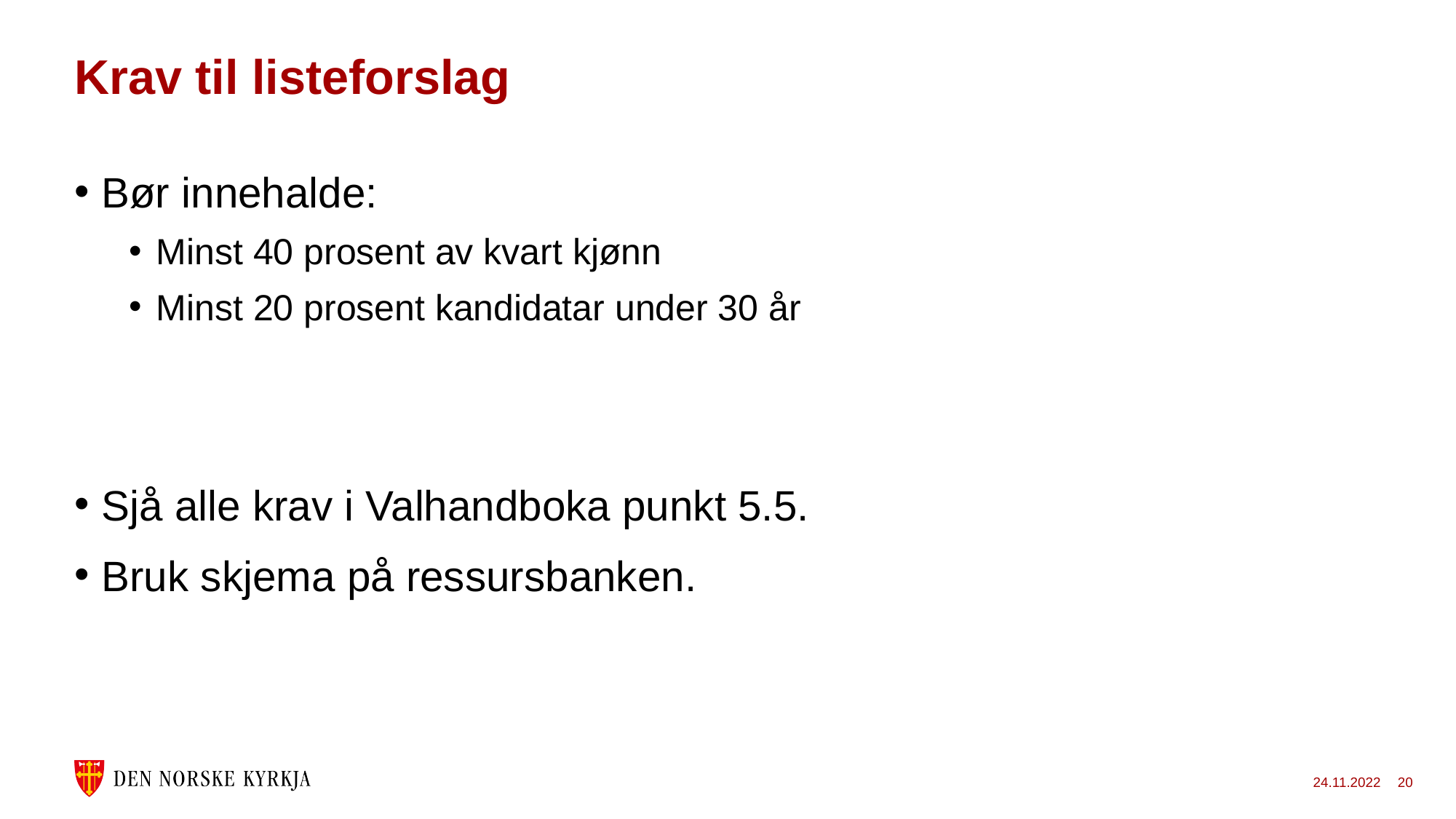

# Krav til listeforslag
Bør innehalde:
Minst 40 prosent av kvart kjønn
Minst 20 prosent kandidatar under 30 år

Sjå alle krav i Valhandboka punkt 5.5.
Bruk skjema på ressursbanken.

24.11.2022
20